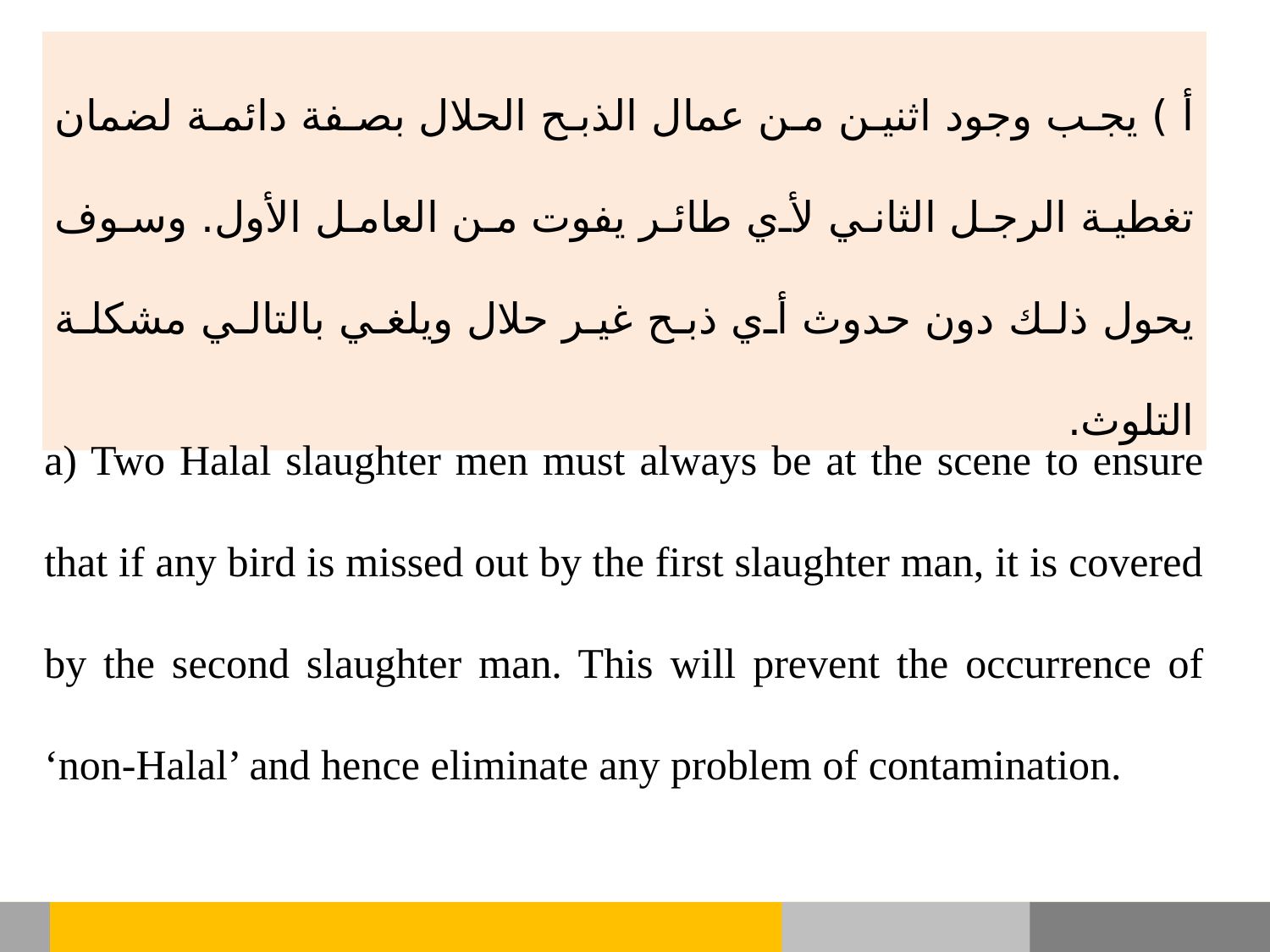

أ ) يجب وجود اثنين من عمال الذبح الحلال بصفة دائمة لضمان تغطية الرجل الثاني لأي طائر يفوت من العامل الأول. وسوف يحول ذلك دون حدوث أي ذبح غير حلال ويلغي بالتالي مشكلة التلوث.
a) Two Halal slaughter men must always be at the scene to ensure that if any bird is missed out by the first slaughter man, it is covered by the second slaughter man. This will prevent the occurrence of ‘non-Halal’ and hence eliminate any problem of contamination.